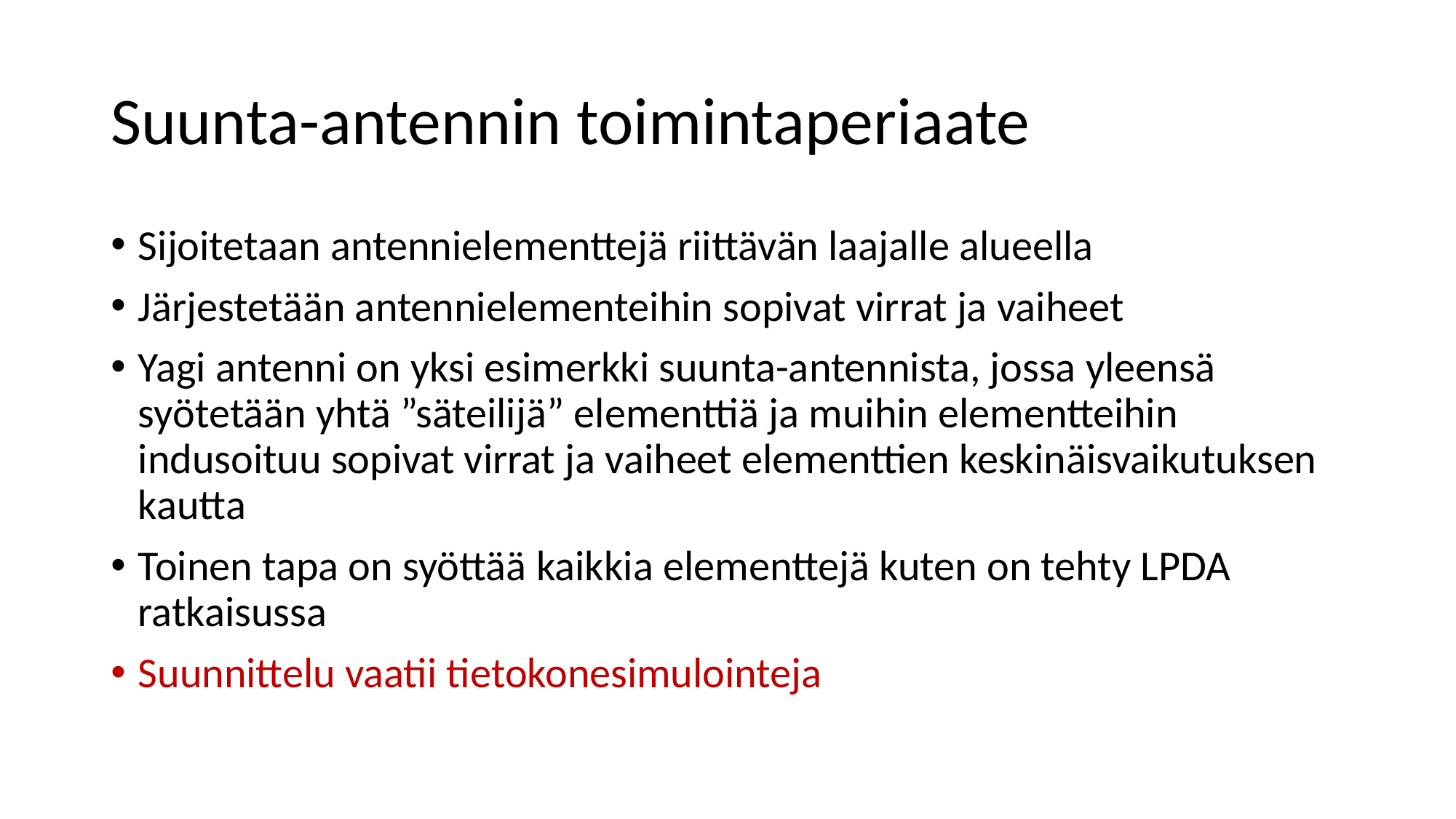

# Suunta-antennin toimintaperiaate
Sijoitetaan antennielementtejä riittävän laajalle alueella
Järjestetään antennielementeihin sopivat virrat ja vaiheet
Yagi antenni on yksi esimerkki suunta-antennista, jossa yleensä syötetään yhtä ”säteilijä” elementtiä ja muihin elementteihin indusoituu sopivat virrat ja vaiheet elementtien keskinäisvaikutuksen kautta
Toinen tapa on syöttää kaikkia elementtejä kuten on tehty LPDA ratkaisussa
Suunnittelu vaatii tietokonesimulointeja